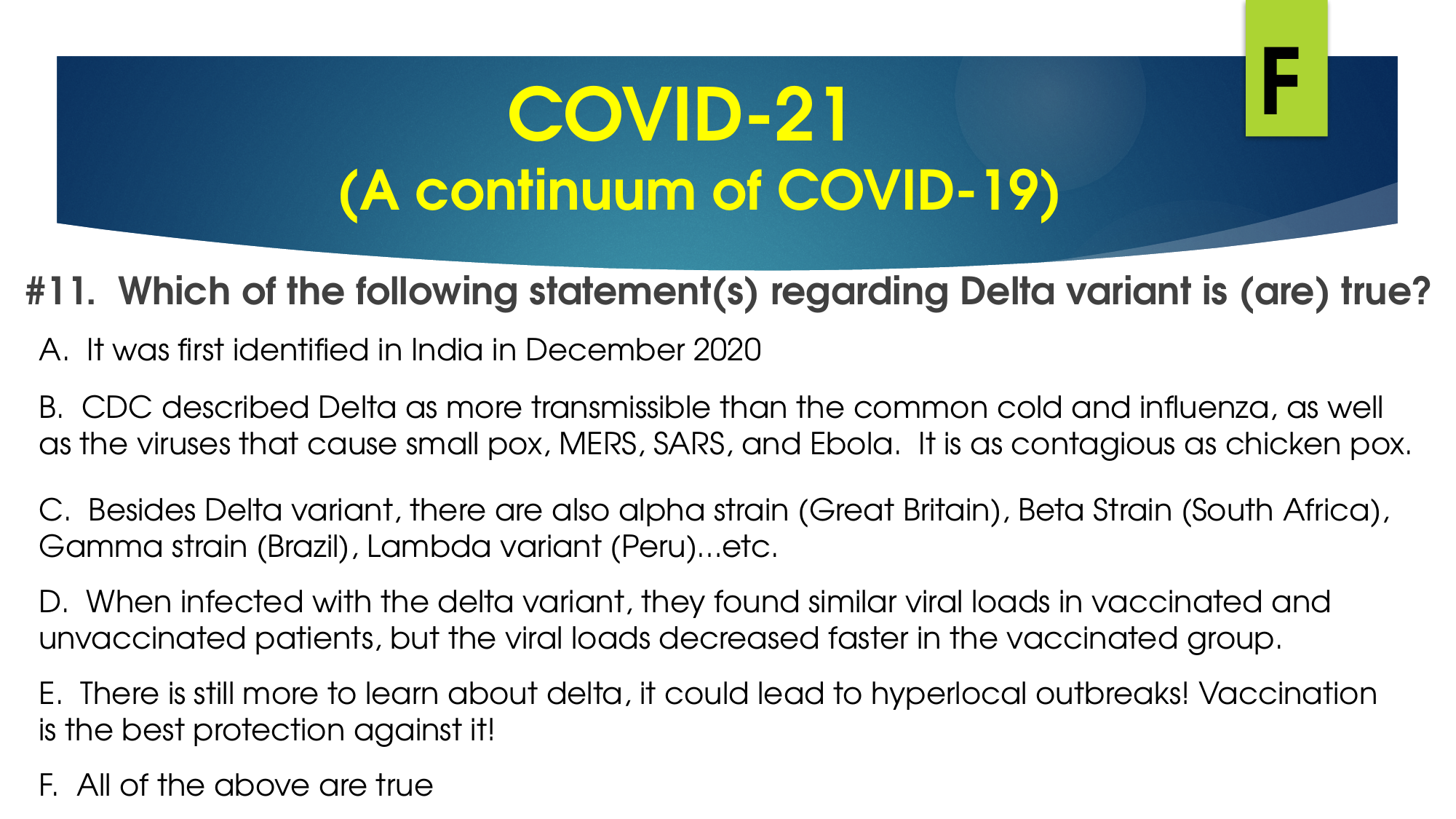

F
COVID-21
 (A continuum of COVID-19)
#

#11.  Which of the following statement(s) regarding Delta variant is (are) true?

A.  It was first identified in India in December 2020
B.  CDC described Delta as more transmissible than the common cold and influenza, as well as the viruses that cause small pox, MERS, SARS, and Ebola.  It is as contagious as chicken pox.

C.  Besides Delta variant, there are also alpha strain (Great Britain), Beta Strain (South Africa), Gamma strain (Brazil), Lambda variant (Peru)…etc.
D.  When infected with the delta variant, they found similar viral loads in vaccinated and unvaccinated patients, but the viral loads decreased faster in the vaccinated group.
E.  There is still more to learn about delta, it could lead to hyperlocal outbreaks! Vaccination is the best protection against it!
F.  All of the above are true